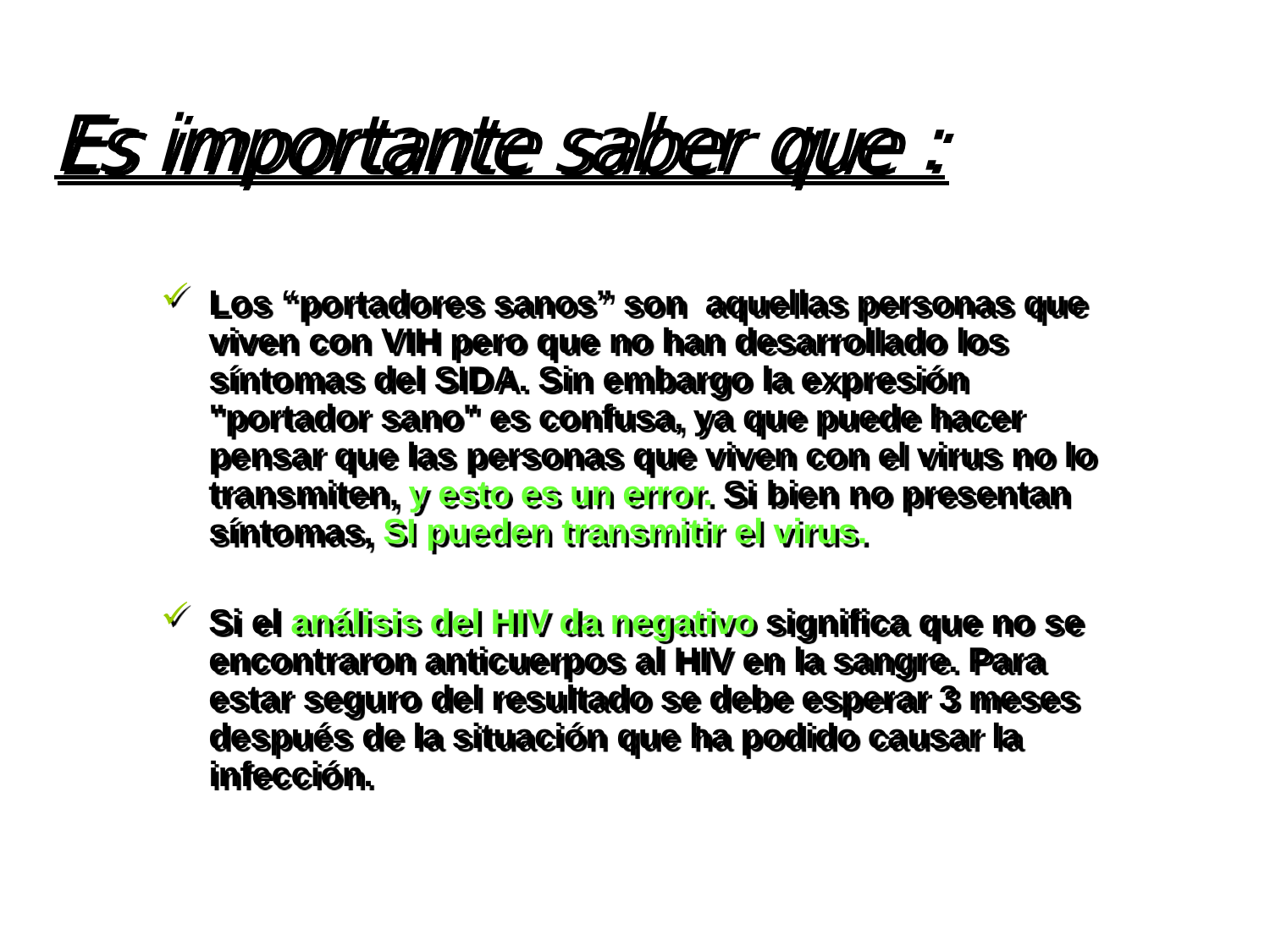

Es importante saber que :
Los “portadores sanos” son  aquellas personas que viven con VIH pero que no han desarrollado los síntomas del SIDA. Sin embargo la expresión "portador sano" es confusa, ya que puede hacer pensar que las personas que viven con el virus no lo transmiten, y esto es un error. Si bien no presentan síntomas, SI pueden transmitir el virus.

Si el análisis del HIV da negativo significa que no se encontraron anticuerpos al HIV en la sangre. Para estar seguro del resultado se debe esperar 3 meses después de la situación que ha podido causar la infección.